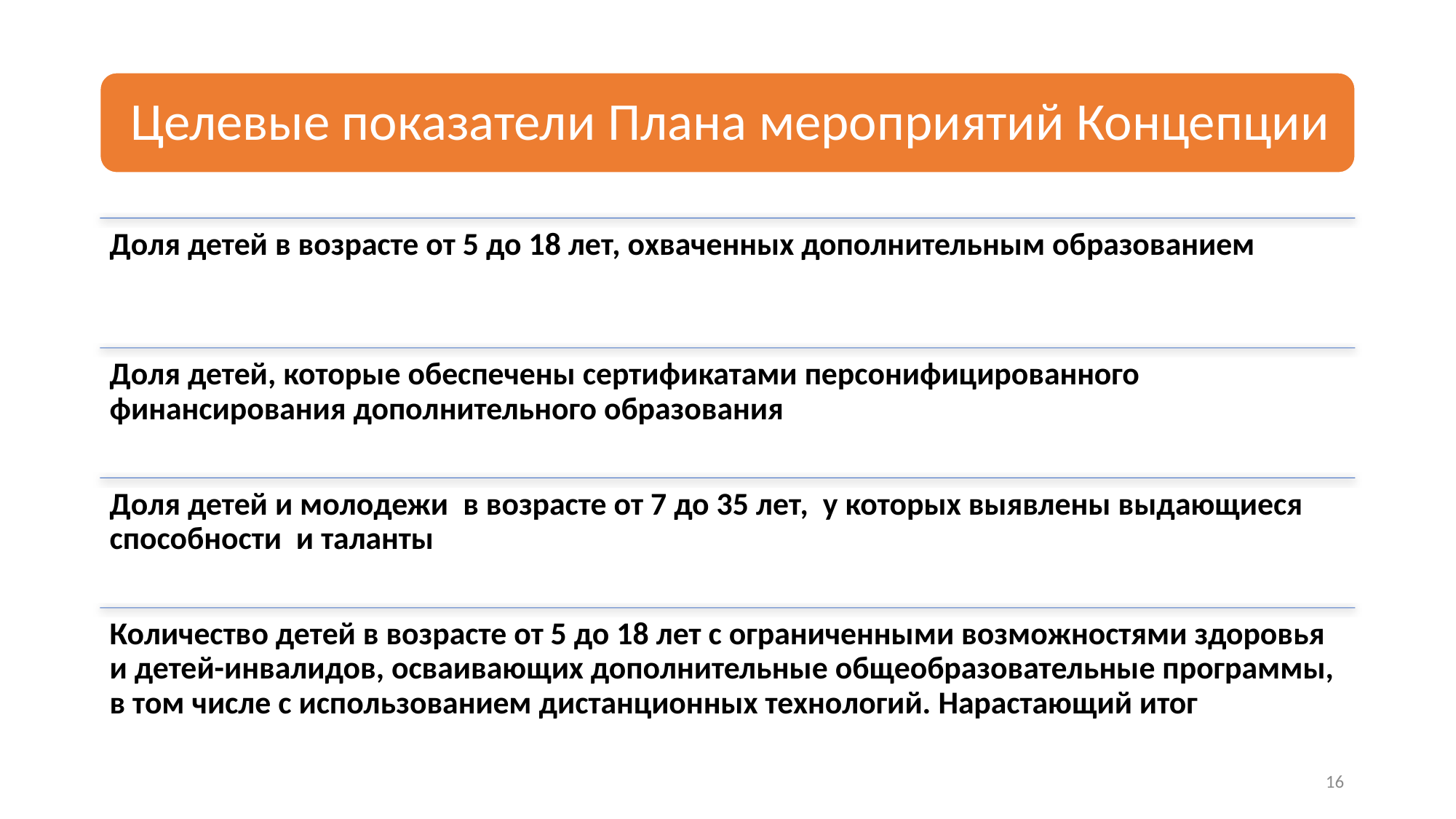

Целевые показатели Плана мероприятий Концепции
Доля детей в возрасте от 5 до 18 лет, охваченных дополнительным образованием
Доля детей, которые обеспечены сертификатами персонифицированного финансирования дополнительного образования
Доля детей и молодежи  в возрасте от 7 до 35 лет,  у которых выявлены выдающиеся способности  и таланты
Количество детей в возрасте от 5 до 18 лет с ограниченными возможностями здоровья и детей-инвалидов, осваивающих дополнительные общеобразовательные программы, в том числе с использованием дистанционных технологий. Нарастающий итог
16